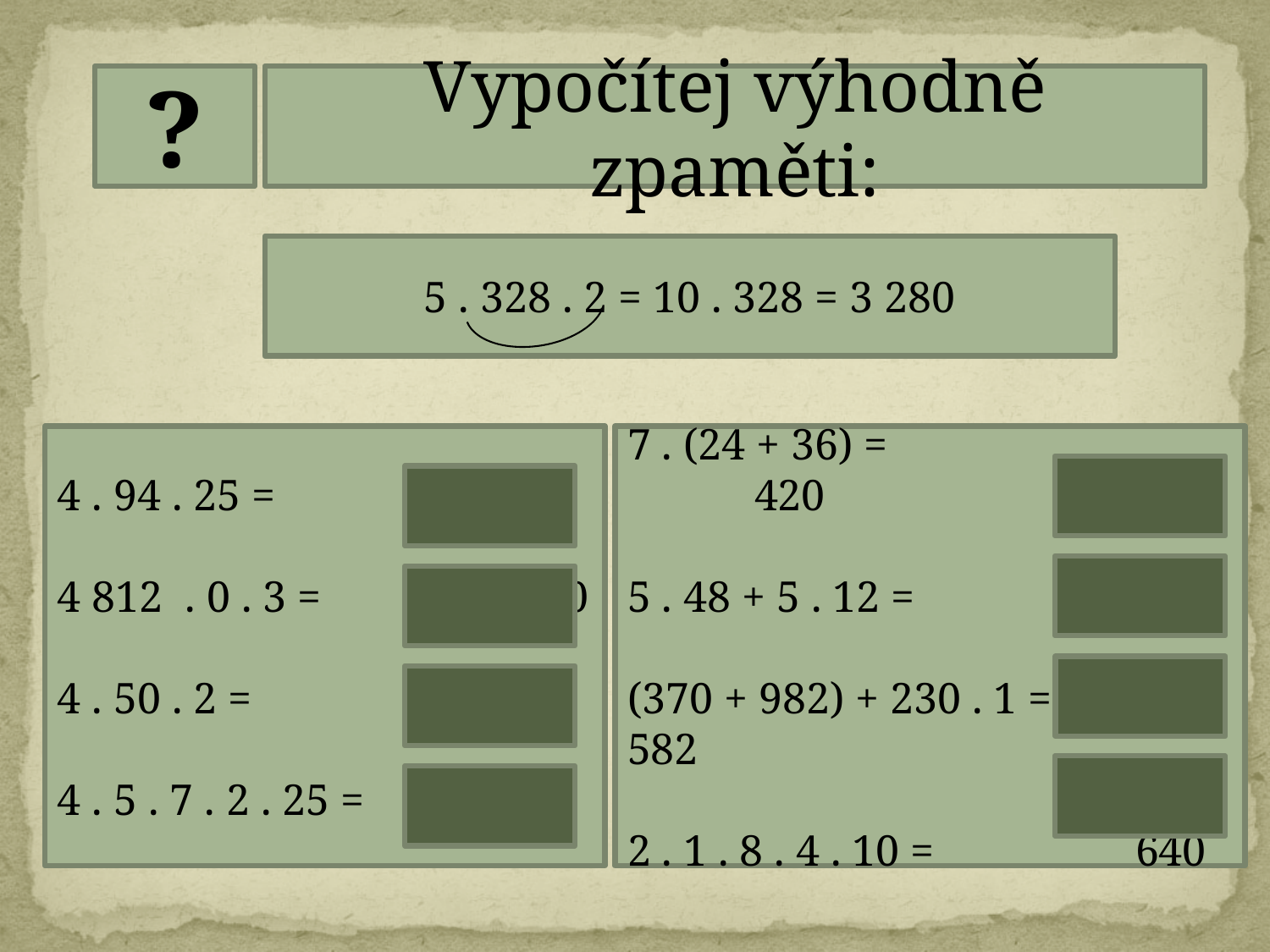

?
Vypočítej výhodně zpaměti:
5 . 328 . 2 = 10 . 328 = 3 280

4 . 94 . 25 =		9 400

4 812  . 0 . 3 =		0

4 . 50 . 2 = 		400

4 . 5 . 7 . 2 . 25 =	7 000
7 . (24 + 36) =			420

5 . 48 + 5 . 12 =		300

(370 + 982) + 230 . 1 =	1 582

2 . 1 . 8 . 4 . 10 =		640